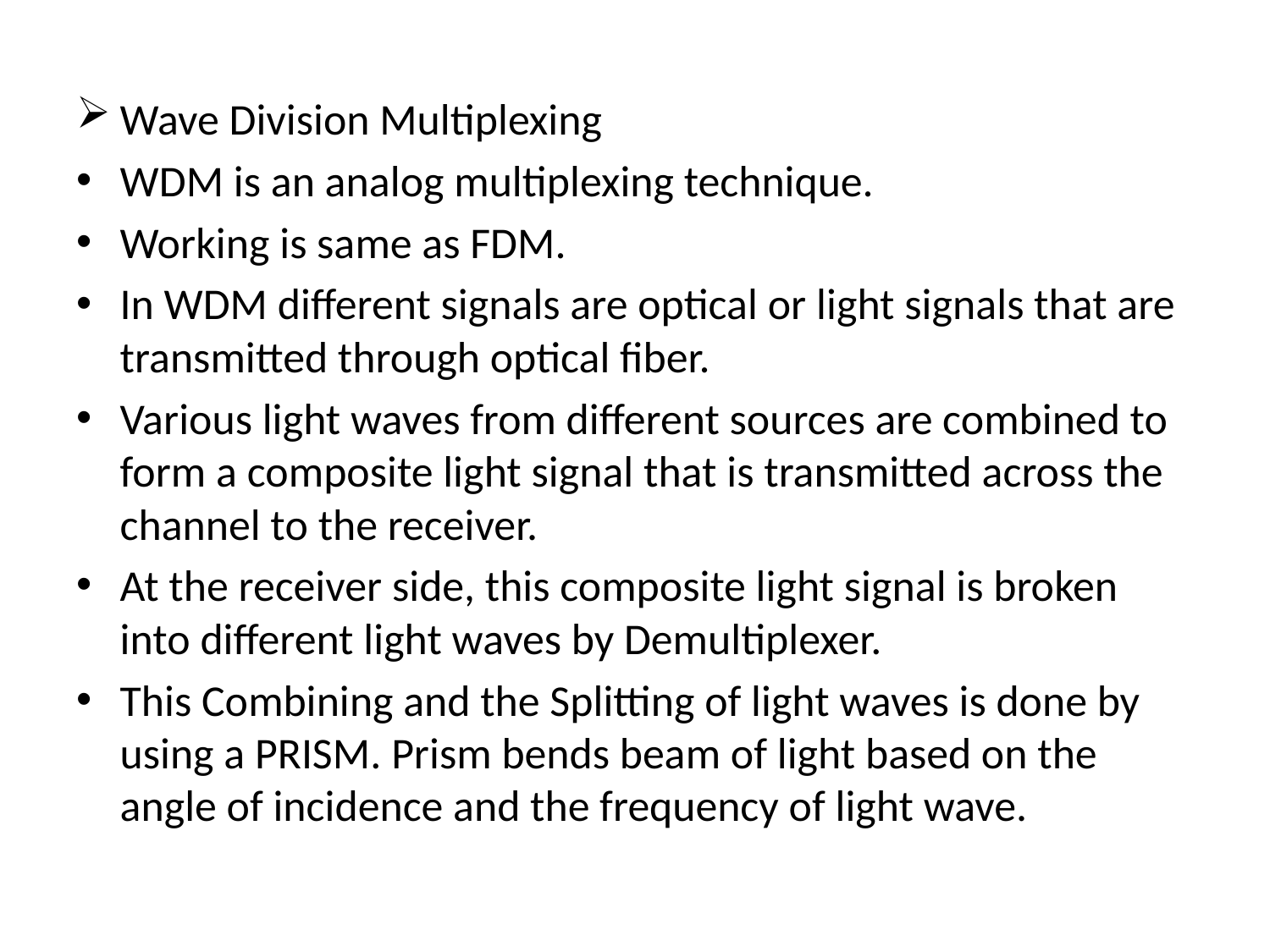

Wave Division Multiplexing
WDM is an analog multiplexing technique.
Working is same as FDM.
In WDM different signals are optical or light signals that are transmitted through optical fiber.
Various light waves from different sources are combined to form a composite light signal that is transmitted across the channel to the receiver.
At the receiver side, this composite light signal is broken into different light waves by Demultiplexer.
This Combining and the Splitting of light waves is done by using a PRISM. Prism bends beam of light based on the angle of incidence and the frequency of light wave.